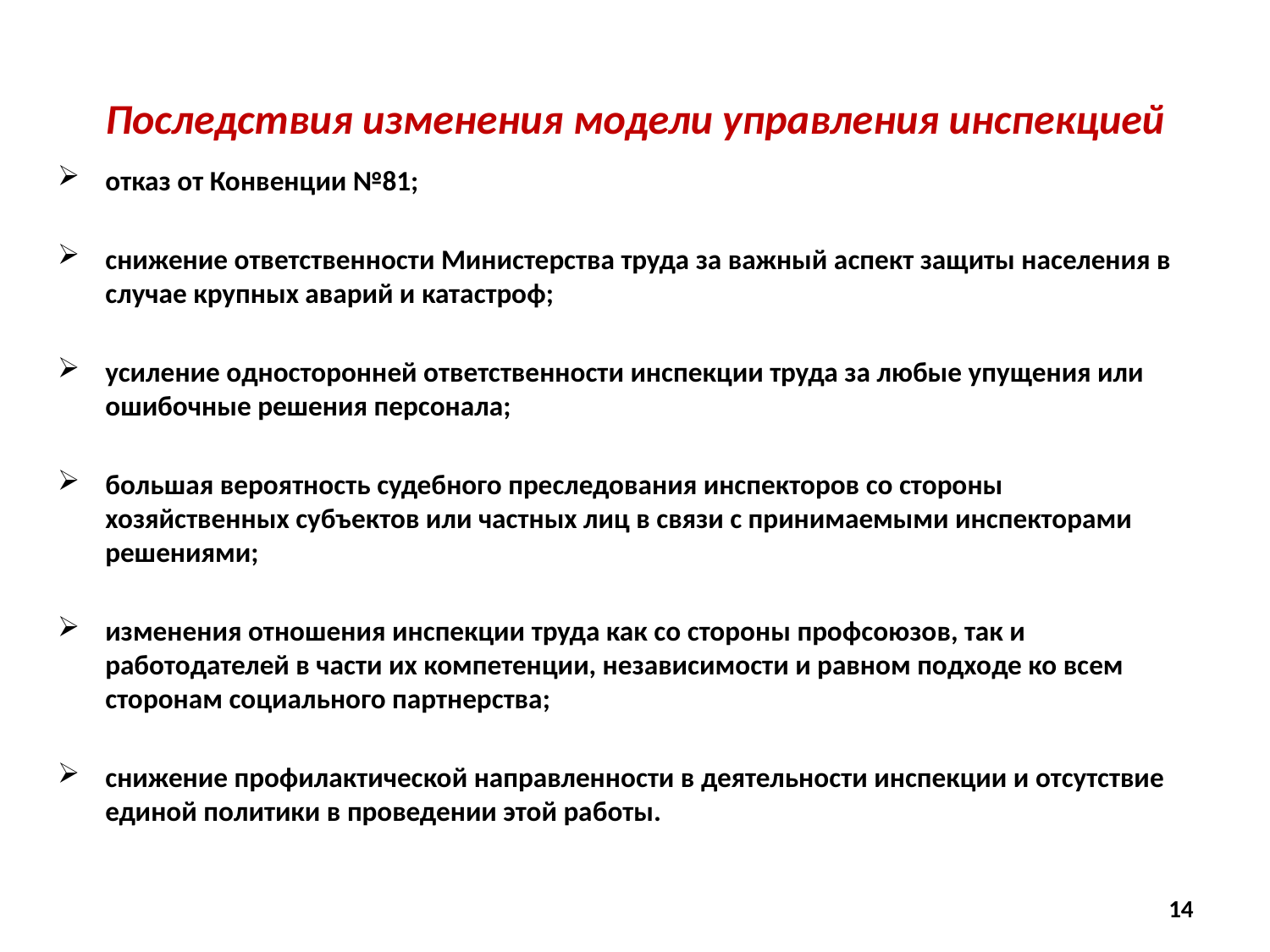

# Последствия изменения модели управления инспекцией
отказ от Конвенции №81;

снижение ответственности Министерства труда за важный аспект защиты населения в случае крупных аварий и катастроф;

усиление односторонней ответственности инспекции труда за любые упущения или ошибочные решения персонала;

большая вероятность судебного преследования инспекторов со стороны хозяйственных субъектов или частных лиц в связи с принимаемыми инспекторами решениями;

изменения отношения инспекции труда как со стороны профсоюзов, так и работодателей в части их компетенции, независимости и равном подходе ко всем сторонам социального партнерства;

снижение профилактической направленности в деятельности инспекции и отсутствие единой политики в проведении этой работы.
14